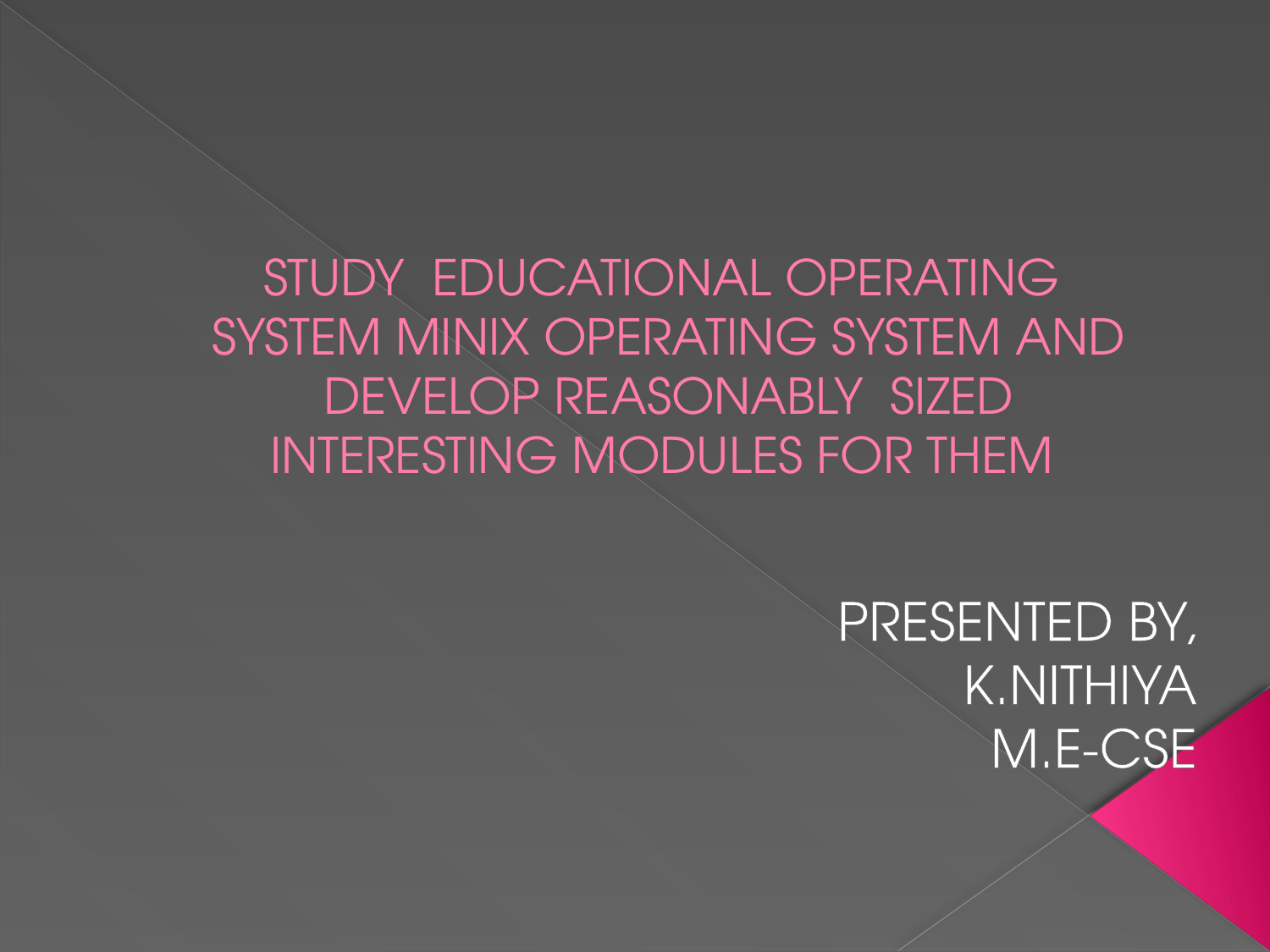

# STUDY  EDUCATIONAL OPERATING  SYSTEM MINIX OPERATING SYSTEM AND DEVELOP REASONABLY  SIZED INTERESTING MODULES FOR THEM
                                PRESENTED BY,
                              K.NITHIYA
                              M.E-CSE